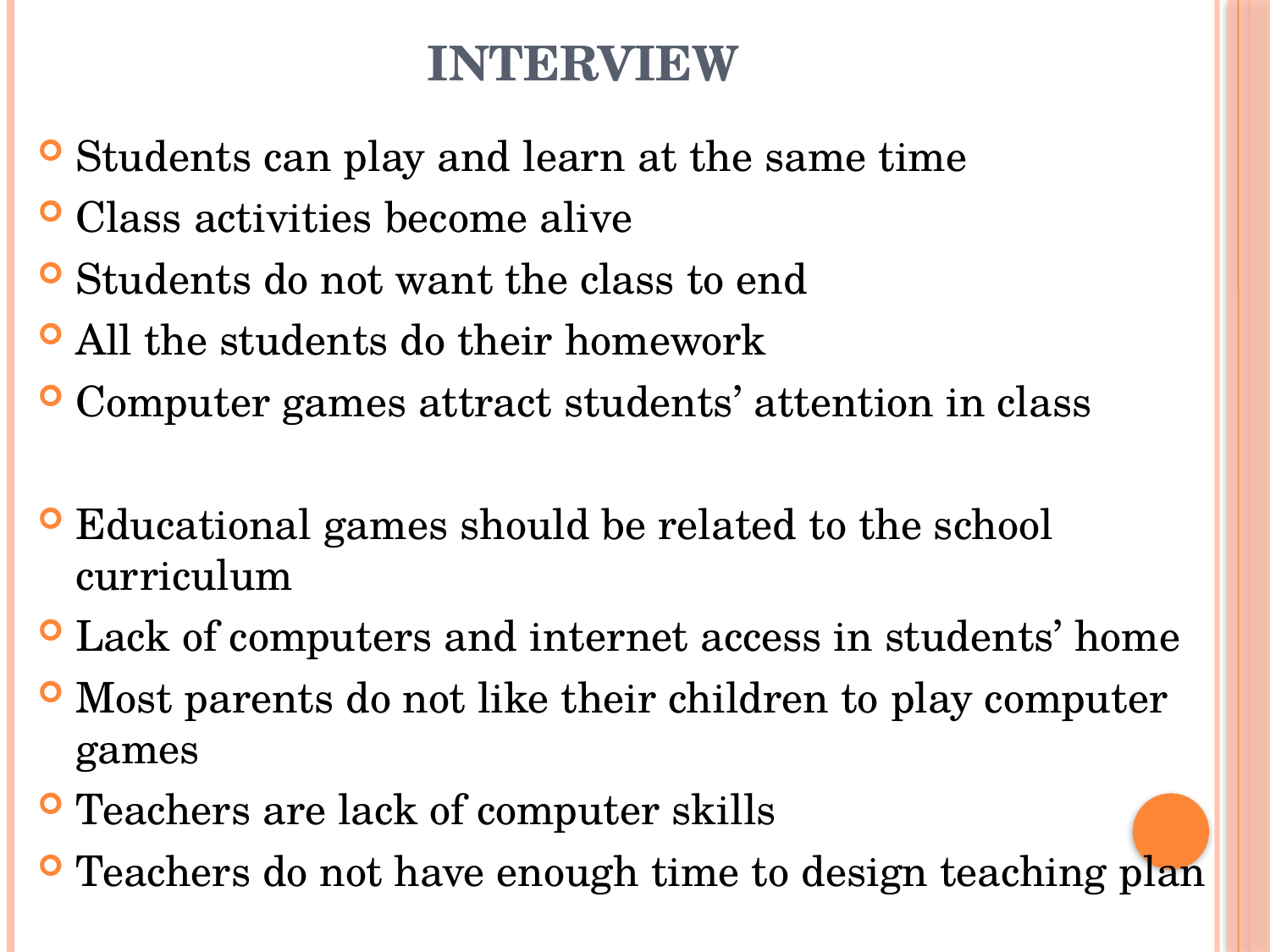

# INTERVIEW
Students can play and learn at the same time
Class activities become alive
Students do not want the class to end
All the students do their homework
Computer games attract students’ attention in class

Educational games should be related to the school curriculum
Lack of computers and internet access in students’ home
Most parents do not like their children to play computer games
Teachers are lack of computer skills
Teachers do not have enough time to design teaching plan